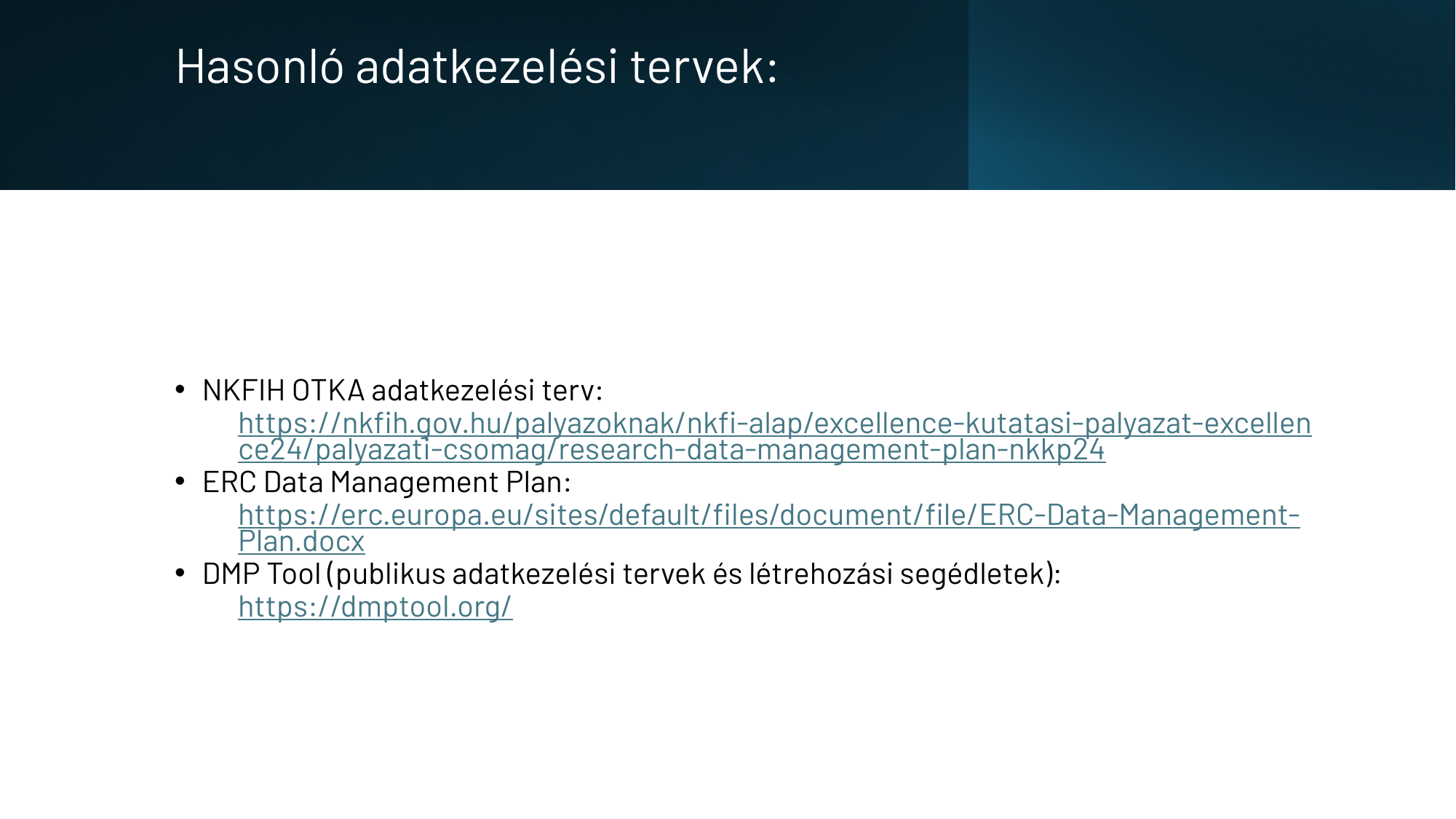

# Hasonló adatkezelési tervek:
NKFIH OTKA adatkezelési terv:
https://nkfih.gov.hu/palyazoknak/nkfi-alap/excellence-kutatasi-palyazat-excellence24/palyazati-csomag/research-data-management-plan-nkkp24
ERC Data Management Plan:
https://erc.europa.eu/sites/default/files/document/file/ERC-Data-Management-Plan.docx
DMP Tool (publikus adatkezelési tervek és létrehozási segédletek):
https://dmptool.org/